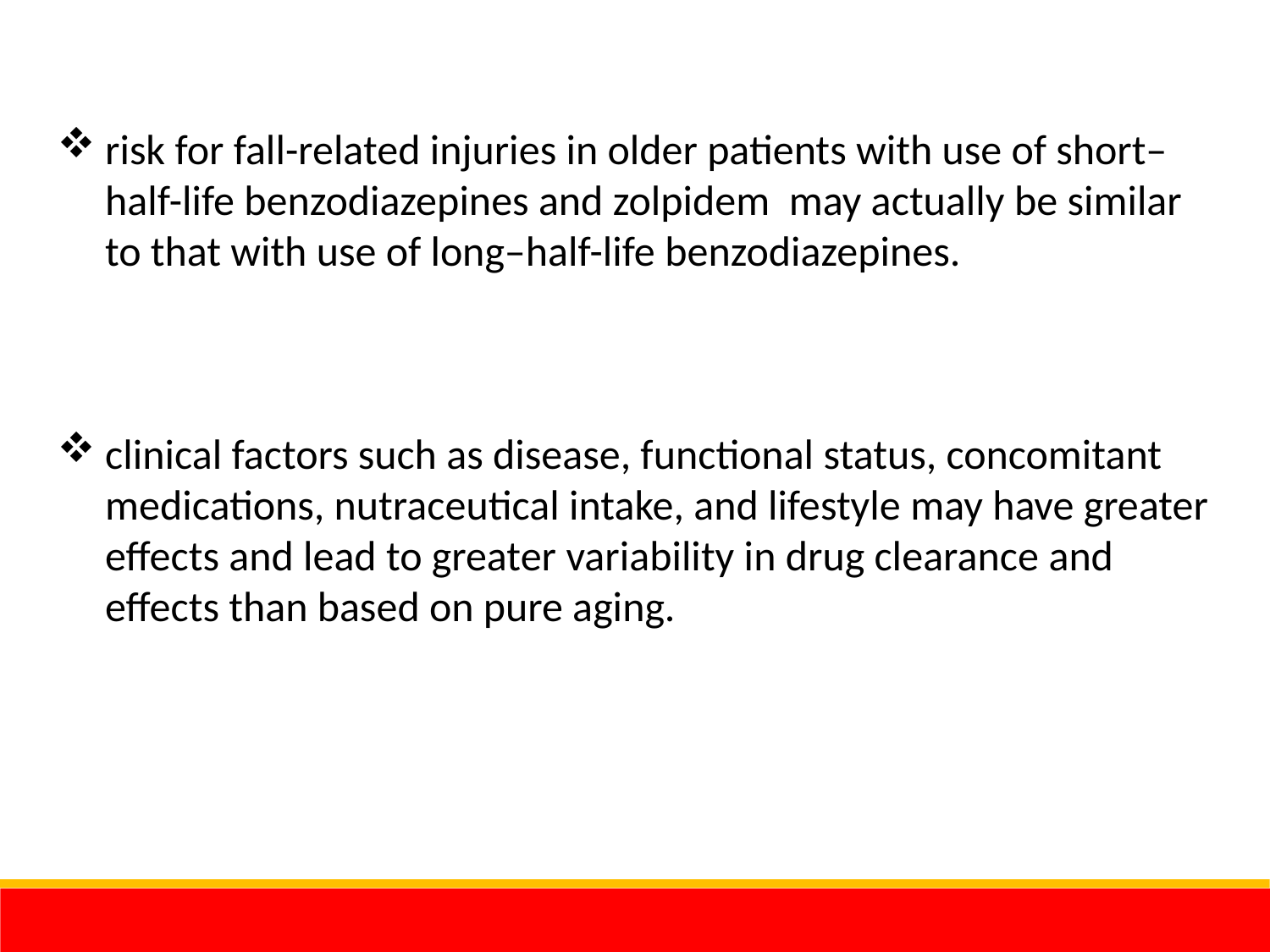

risk for fall-related injuries in older patients with use of short–half-life benzodiazepines and zolpidem  may actually be similar to that with use of long–half-life benzodiazepines.

clinical factors such as disease, functional status, concomitant medications, nutraceutical intake, and lifestyle may have greater effects and lead to greater variability in drug clearance and effects than based on pure aging.